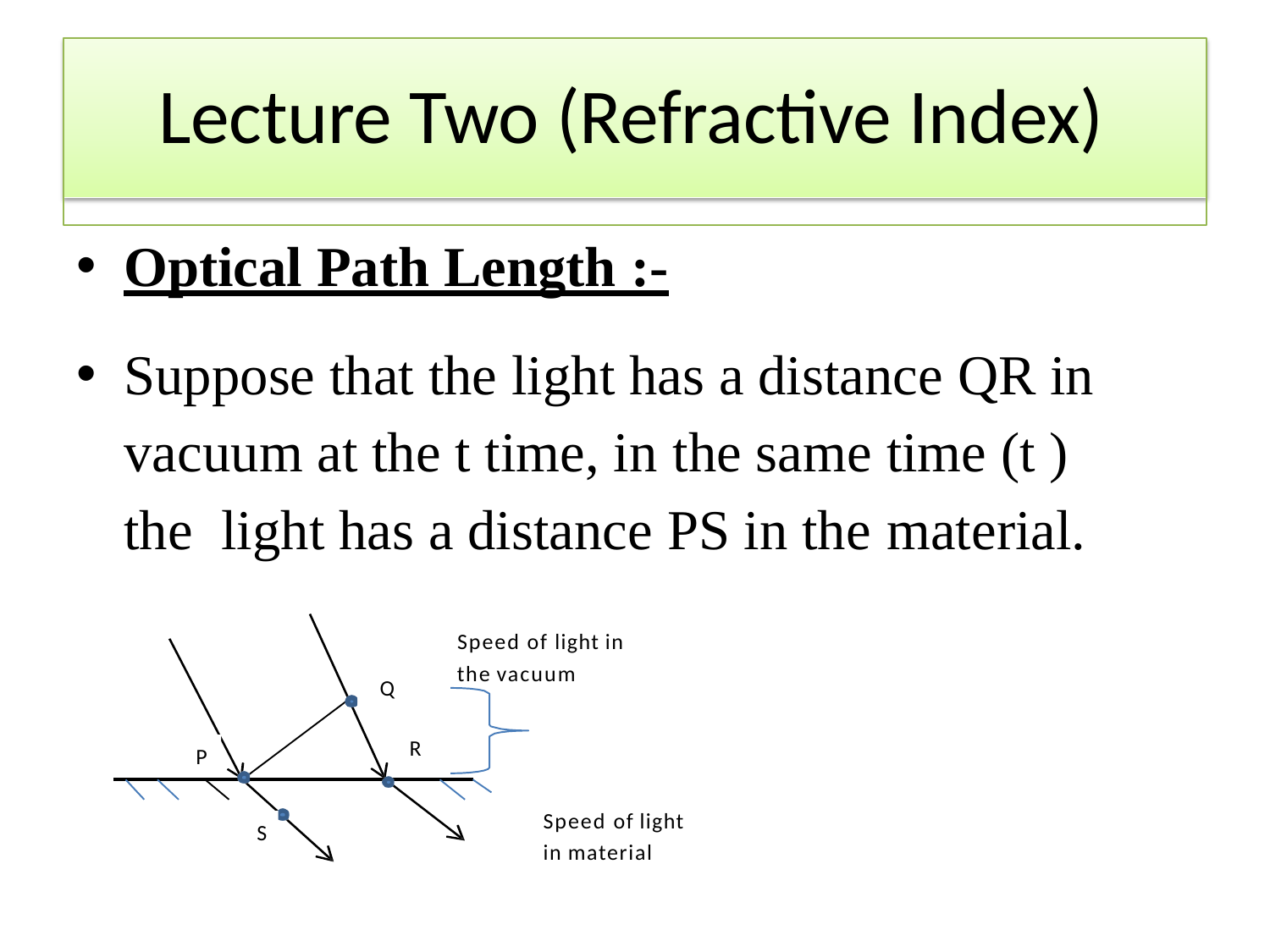

# Lecture Two (Refractive Index)
Optical Path Length :-
Suppose that the light has a distance QR in  vacuum at the t time, in the same time (t ) the  light has a distance PS in the material.

Speed of light in

the vacuum

Q

R

P

Speed of light
in material

S